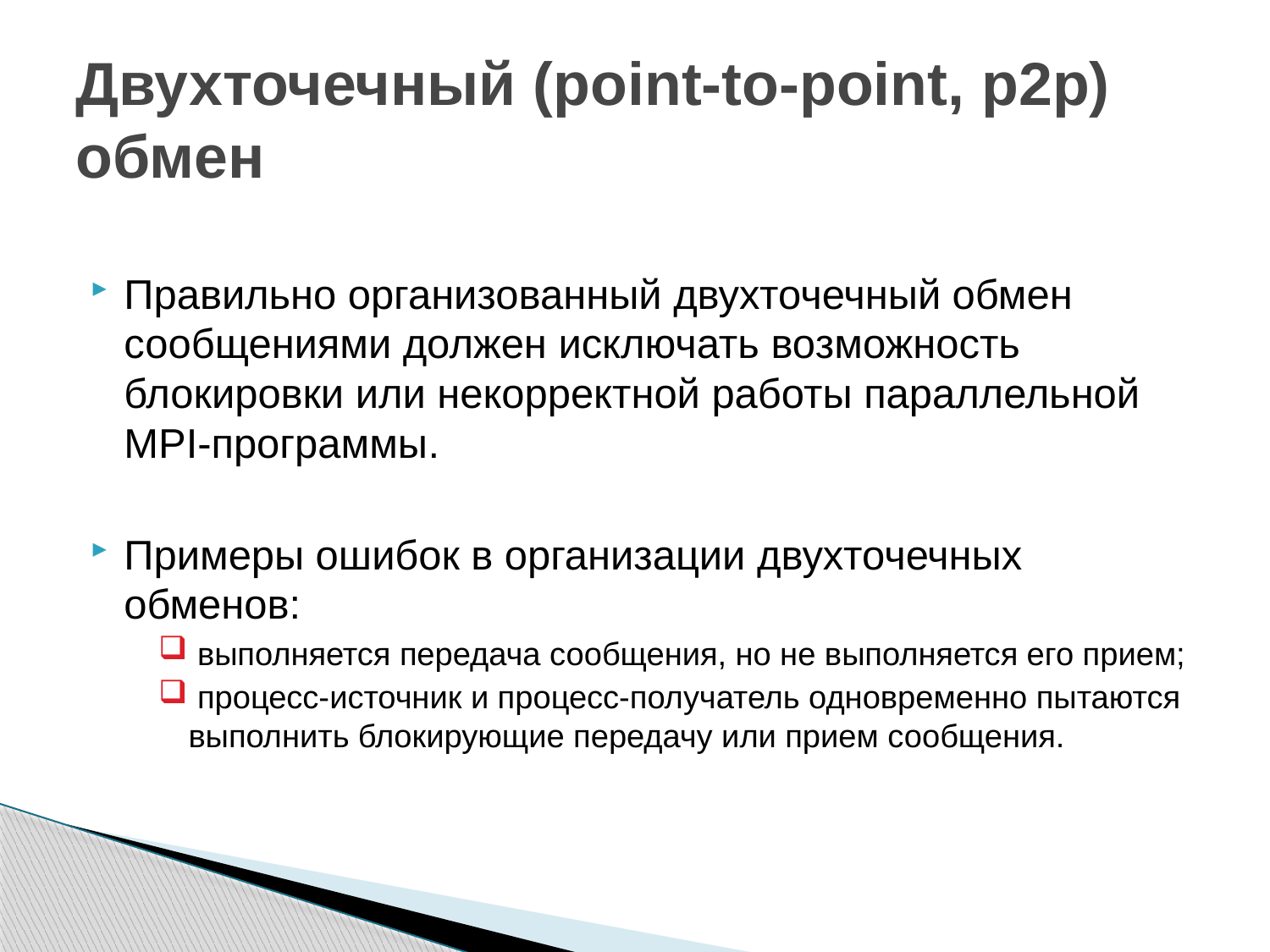

# Двухточечный (point-to-point, p2p) обмен

Правильно организованный двухточечный обмен сообщениями должен исключать возможность блокировки или некорректной работы параллельной MPI-программы.

Примеры ошибок в организации двухточечных обменов:
 выполняется передача сообщения, но не выполняется его прием;
 процесс-источник и процесс-получатель одновременно пытаются выполнить блокирующие передачу или прием сообщения.